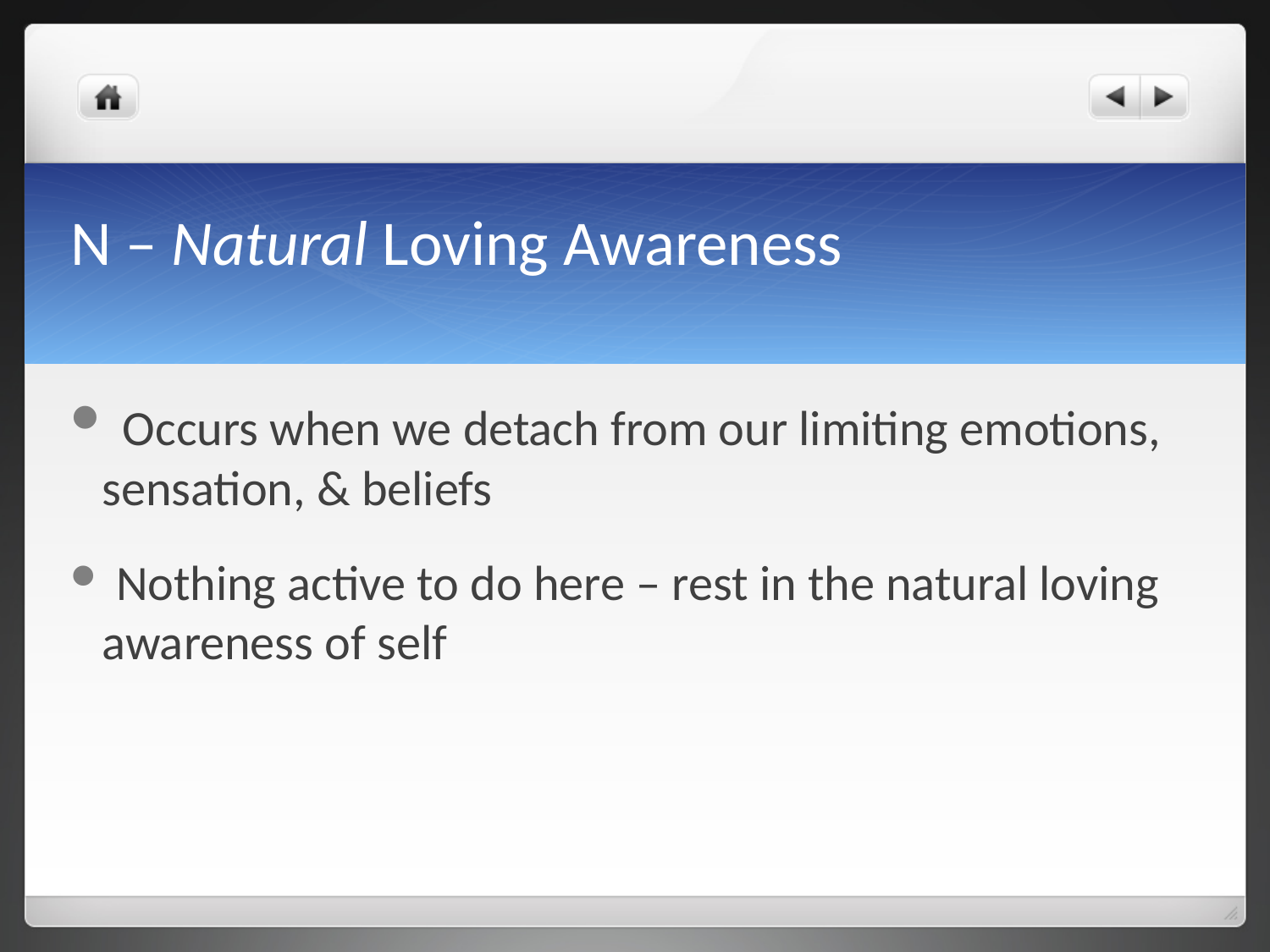

# N – Natural Loving Awareness
 Occurs when we detach from our limiting emotions, sensation, & beliefs
 Nothing active to do here – rest in the natural loving awareness of self